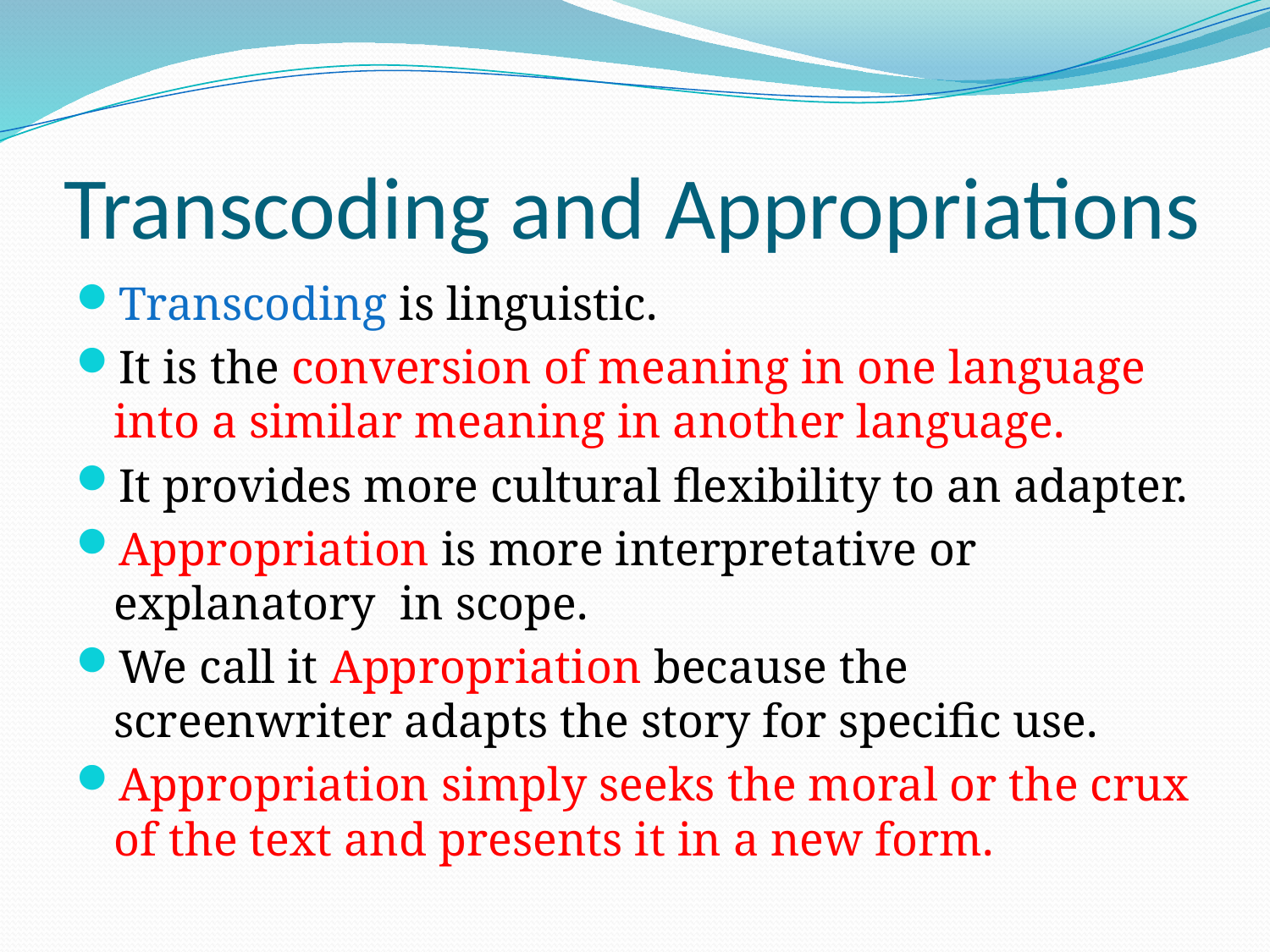

# Transcoding and Appropriations
Transcoding is linguistic.
It is the conversion of meaning in one language into a similar meaning in another language.
It provides more cultural flexibility to an adapter.
Appropriation is more interpretative or explanatory  in scope.
We call it Appropriation because the screenwriter adapts the story for specific use.
Appropriation simply seeks the moral or the crux of the text and presents it in a new form.